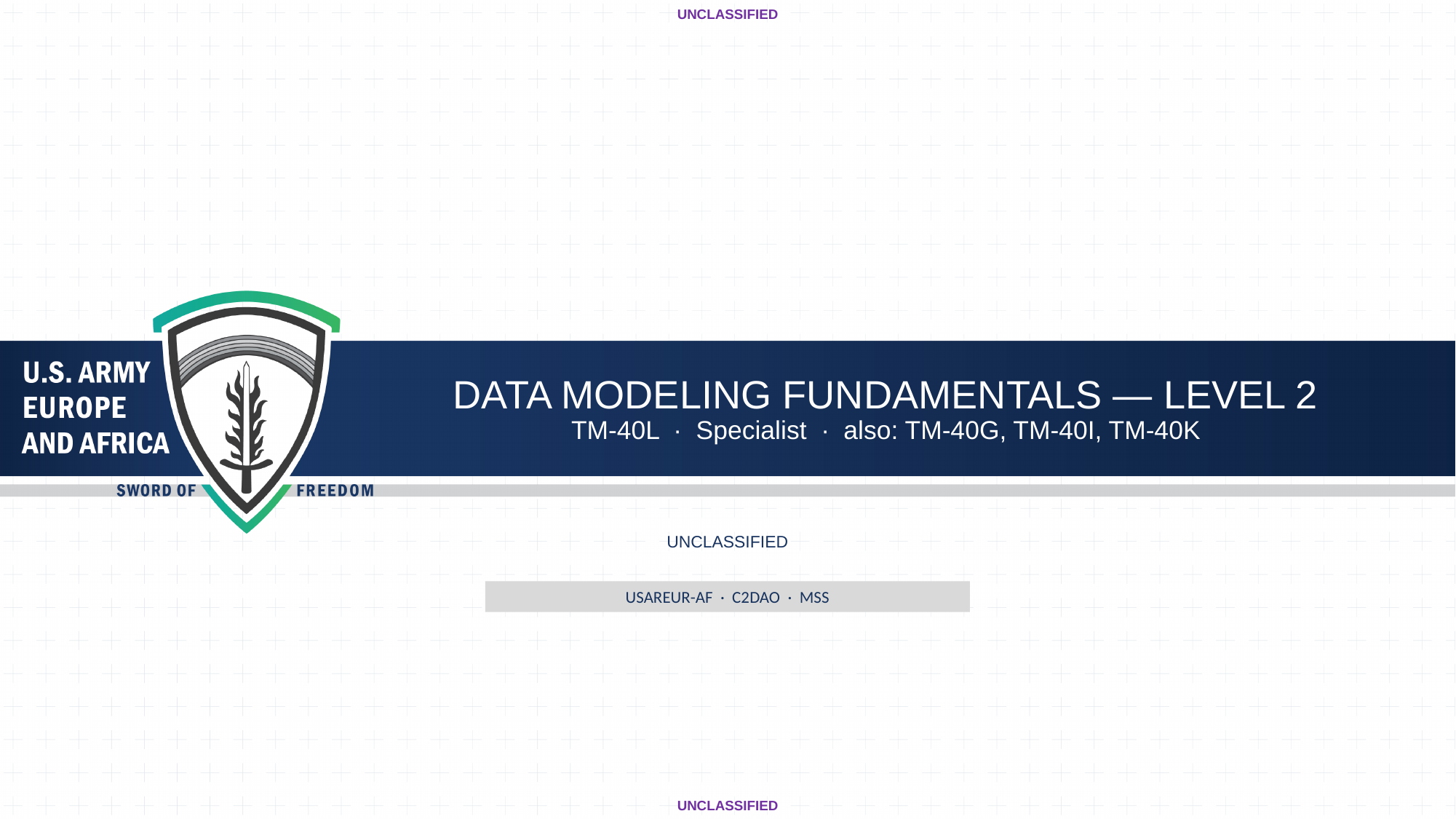

UNCLASSIFIED
# DATA MODELING FUNDAMENTALS — LEVEL 2
TM-40L  ·  Specialist  ·  also: TM-40G, TM-40I, TM-40K
UNCLASSIFIED
USAREUR-AF  ·  C2DAO  ·  MSS
UNCLASSIFIED